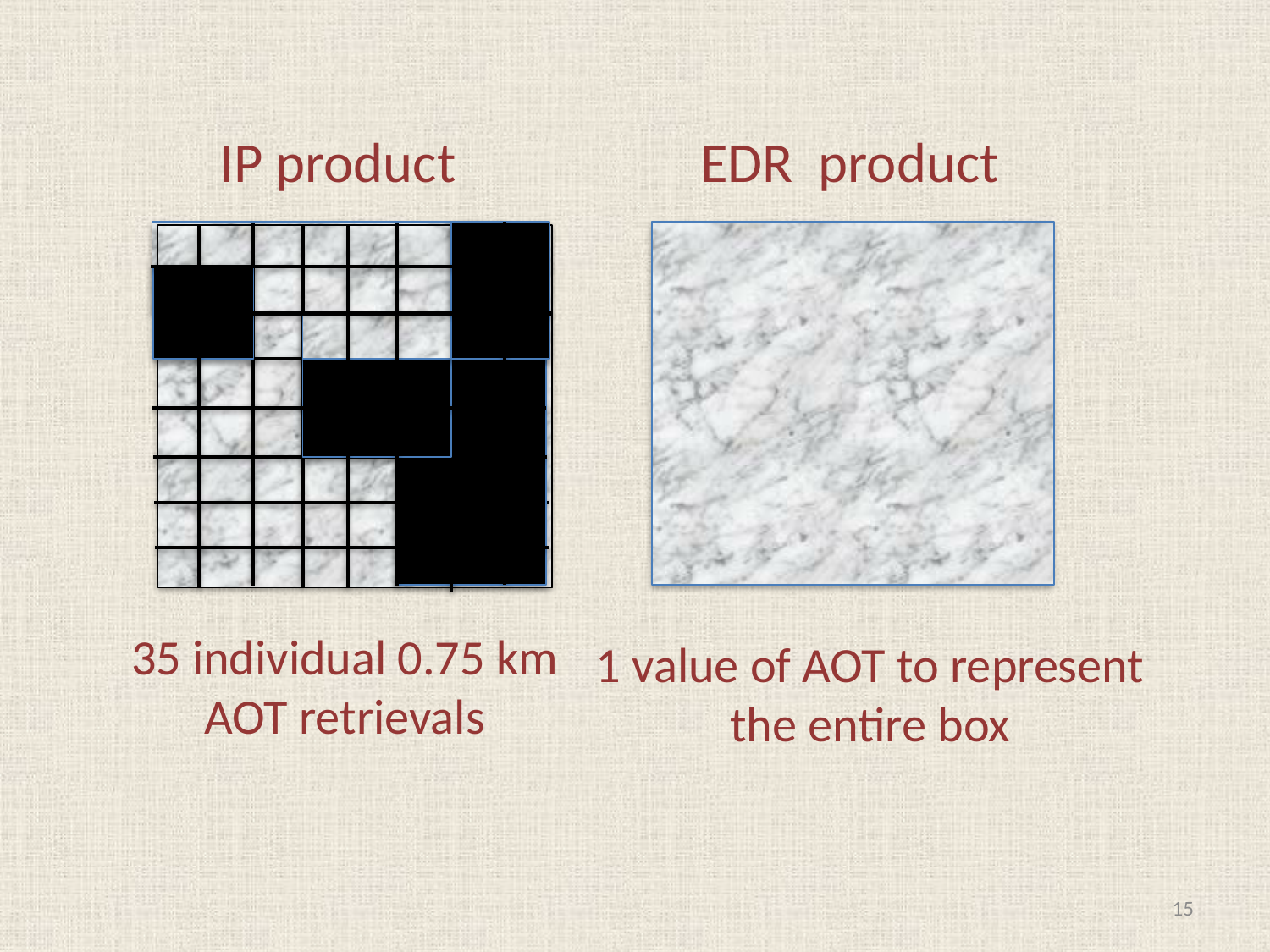

IP product
EDR  product

35 individual 0.75 km AOT retrievals
1 value of AOT to represent the entire box
15